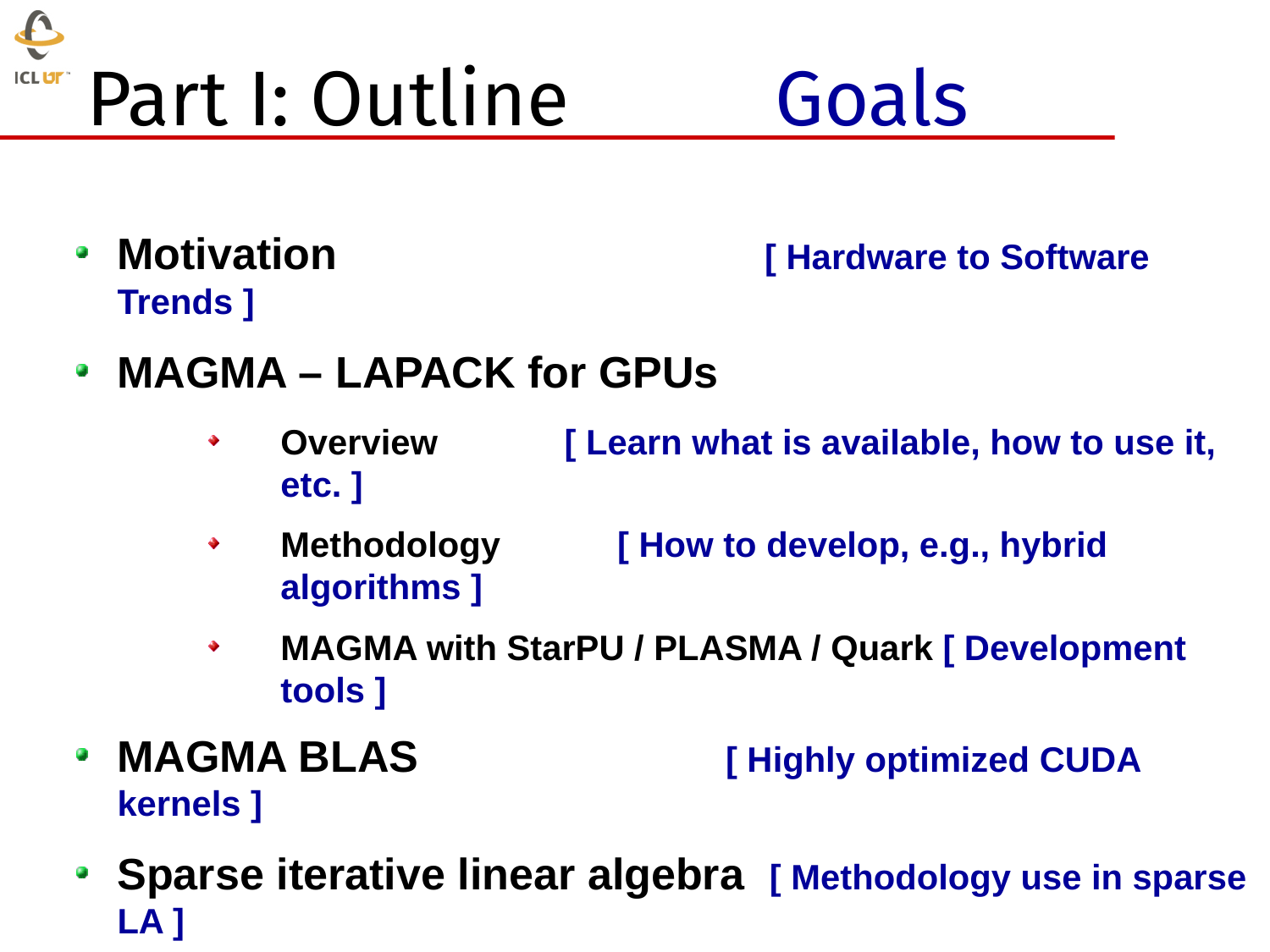

# Part I: Outline          Goals
Motivation                                   [ Hardware to Software Trends ]
MAGMA – LAPACK for GPUs
Overview             [ Learn what is available, how to use it, etc. ]
Methodology            [ How to develop, e.g., hybrid algorithms ]
MAGMA with StarPU / PLASMA / Quark [ Development tools ]
MAGMA BLAS                         [ Highly optimized CUDA kernels ]
Sparse iterative linear algebra  [ Methodology use in sparse LA ]
Current & future work directions
Conclusions